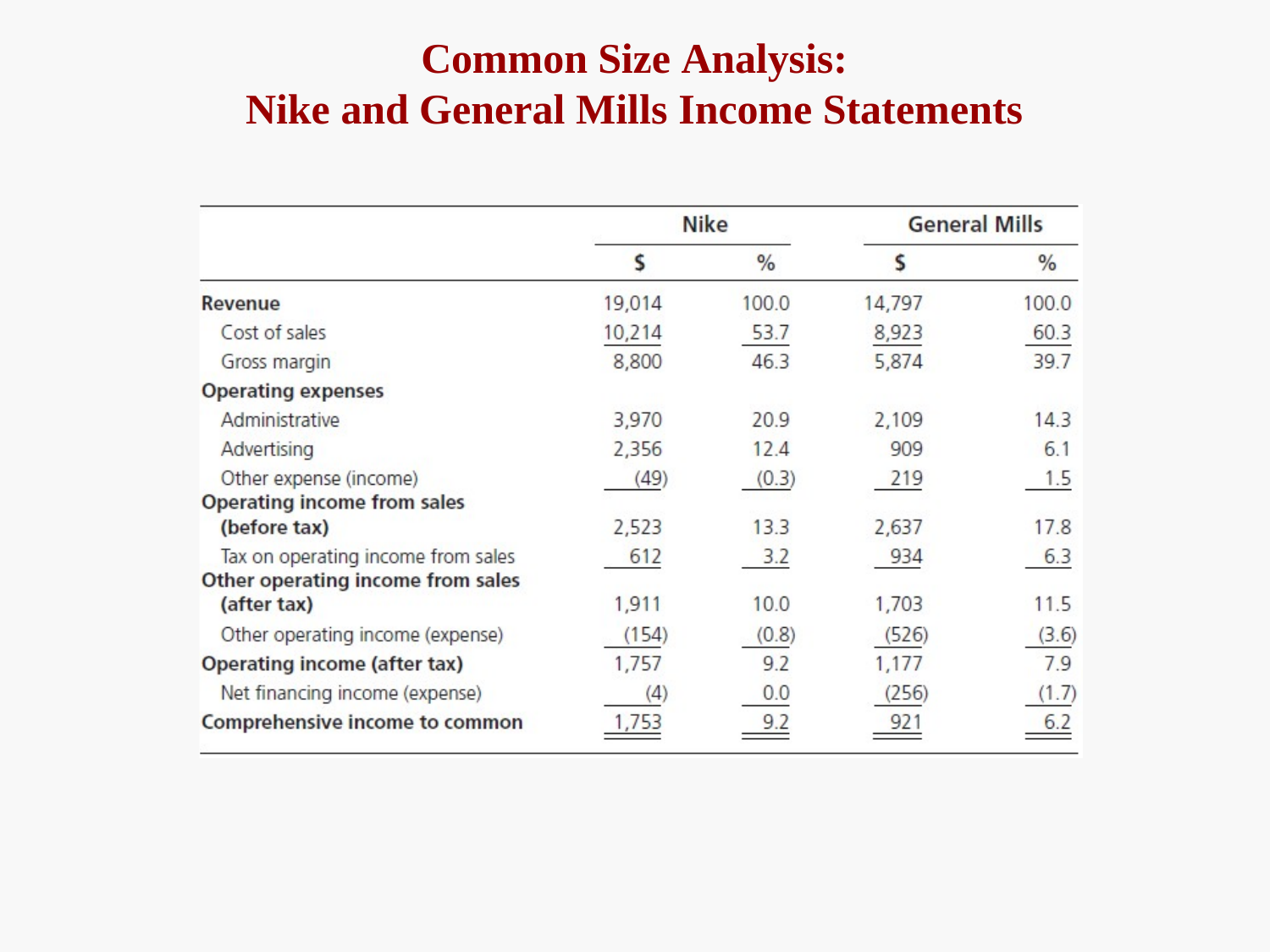

# Common Size Analysis:
Nike and General Mills Income Statements